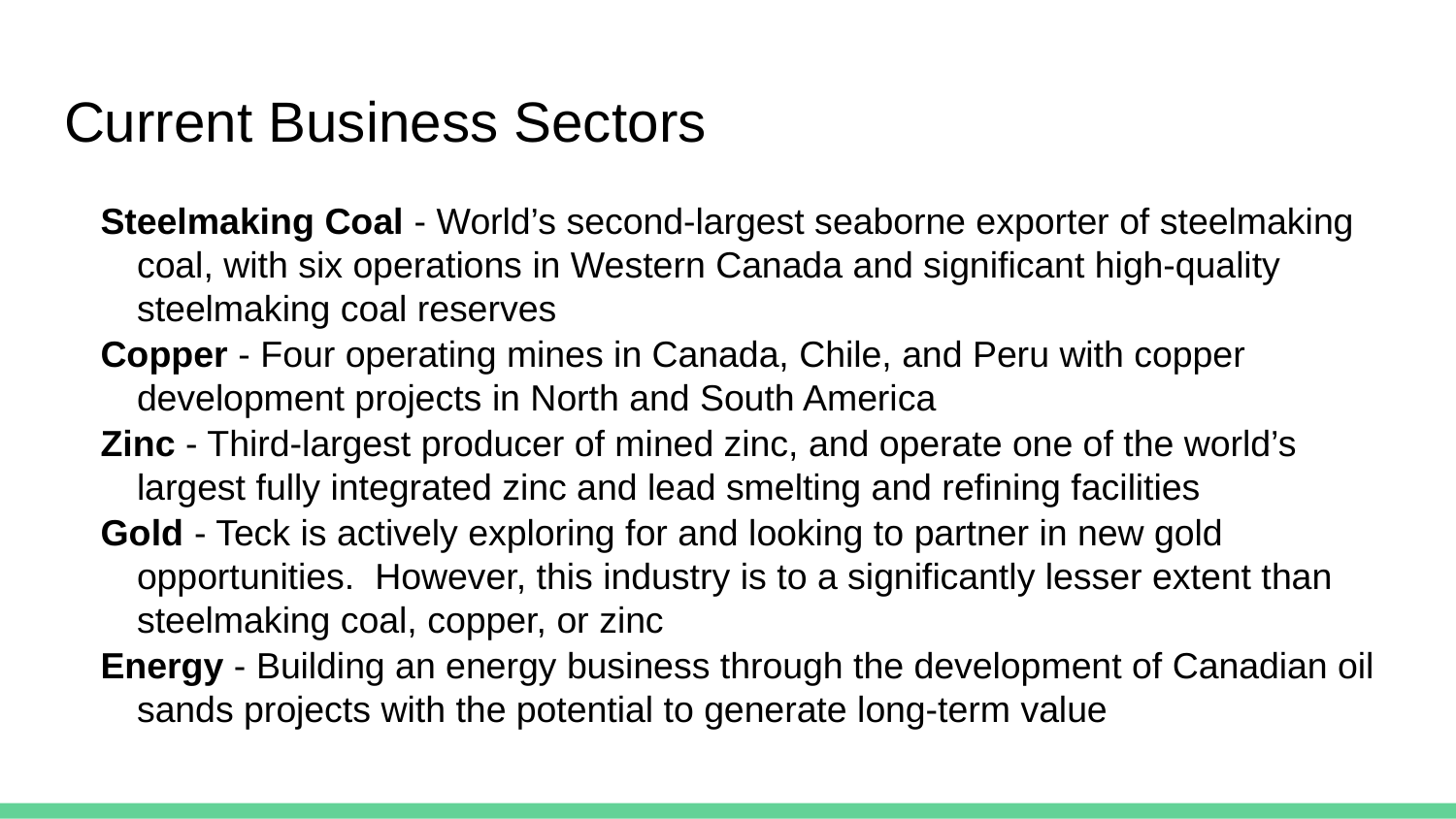

# Current Business Sectors
Steelmaking Coal - World’s second-largest seaborne exporter of steelmaking coal, with six operations in Western Canada and significant high-quality steelmaking coal reserves
Copper - Four operating mines in Canada, Chile, and Peru with copper development projects in North and South America
Zinc - Third-largest producer of mined zinc, and operate one of the world’s largest fully integrated zinc and lead smelting and refining facilities
Gold - Teck is actively exploring for and looking to partner in new gold opportunities.  However, this industry is to a significantly lesser extent than steelmaking coal, copper, or zinc
Energy - Building an energy business through the development of Canadian oil sands projects with the potential to generate long-term value